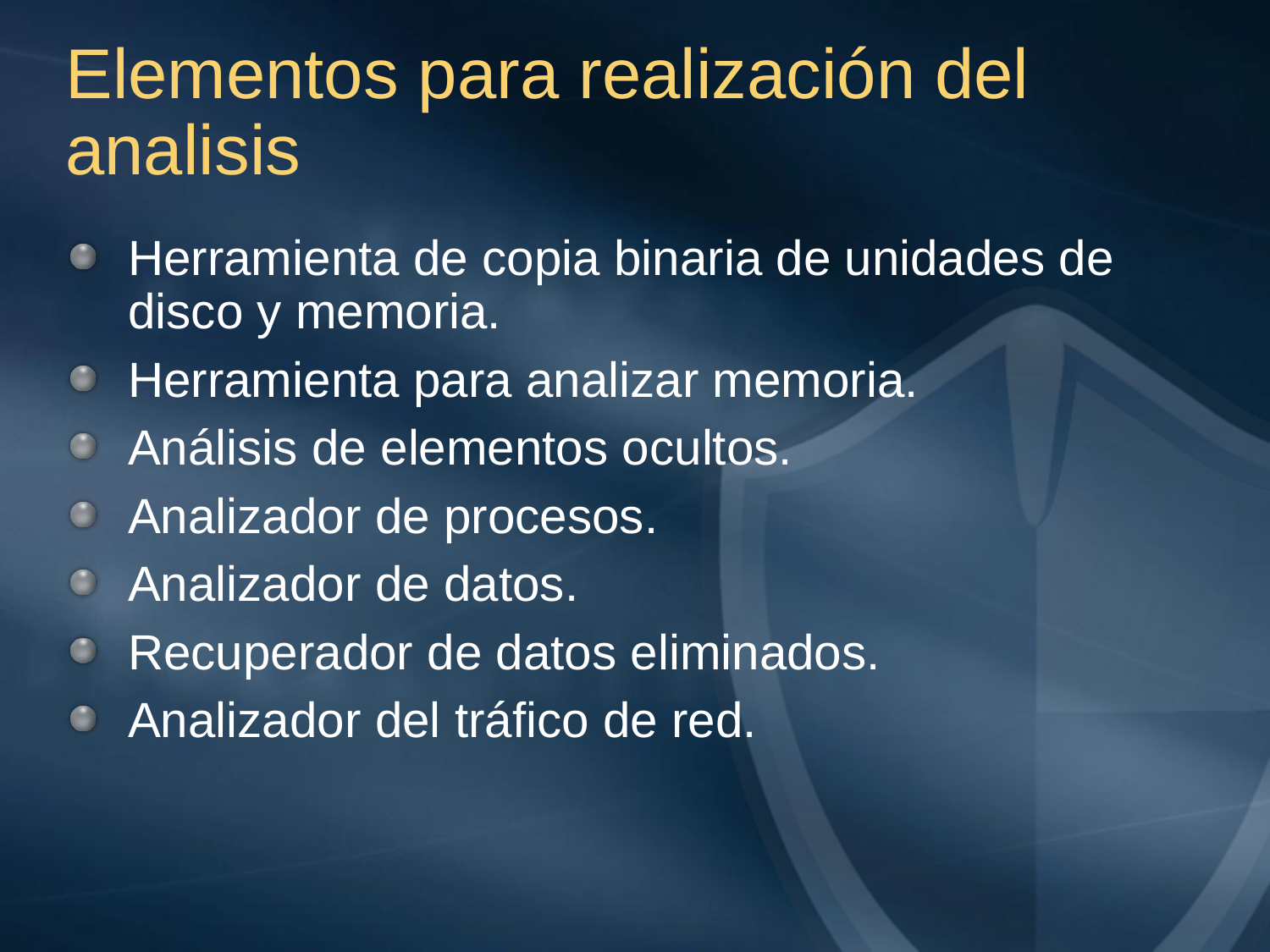

# Elementos para realización del analisis
Herramienta de copia binaria de unidades de disco y memoria.
Herramienta para analizar memoria.
Análisis de elementos ocultos.
Analizador de procesos.
Analizador de datos.
Recuperador de datos eliminados.
Analizador del tráfico de red.